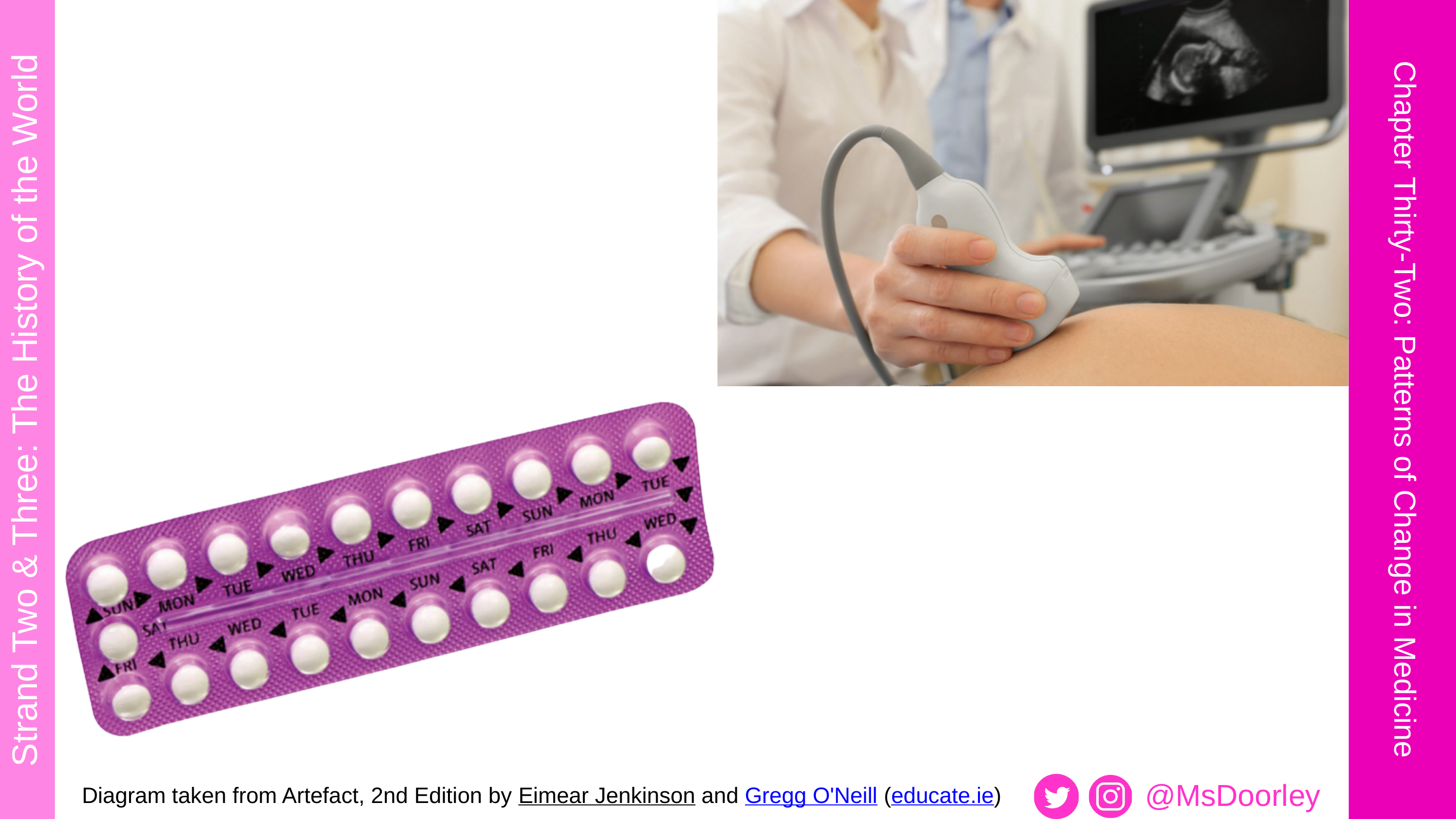

Strand Two & Three: The History of the World

Chapter Thirty-Two: Patterns of Change in Medicine

@MsDoorley

Diagram taken from Artefact, 2nd Edition by Eimear Jenkinson and Gregg O'Neill (educate.ie)